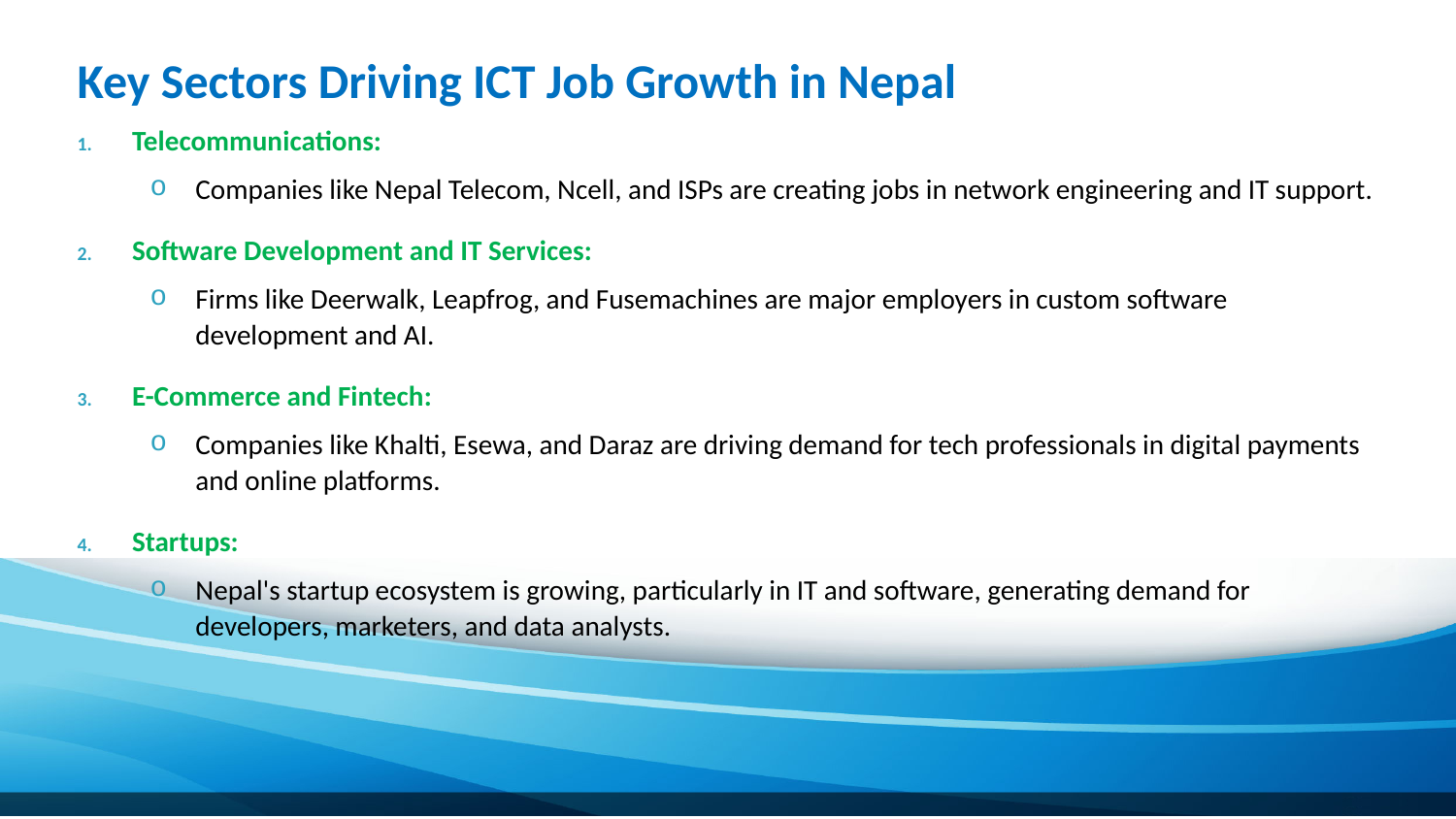

Key Sectors Driving ICT Job Growth in Nepal
Telecommunications:
Companies like Nepal Telecom, Ncell, and ISPs are creating jobs in network engineering and IT support.
Software Development and IT Services:
Firms like Deerwalk, Leapfrog, and Fusemachines are major employers in custom software development and AI.
E-Commerce and Fintech:
Companies like Khalti, Esewa, and Daraz are driving demand for tech professionals in digital payments and online platforms.
Startups:
Nepal's startup ecosystem is growing, particularly in IT and software, generating demand for developers, marketers, and data analysts.